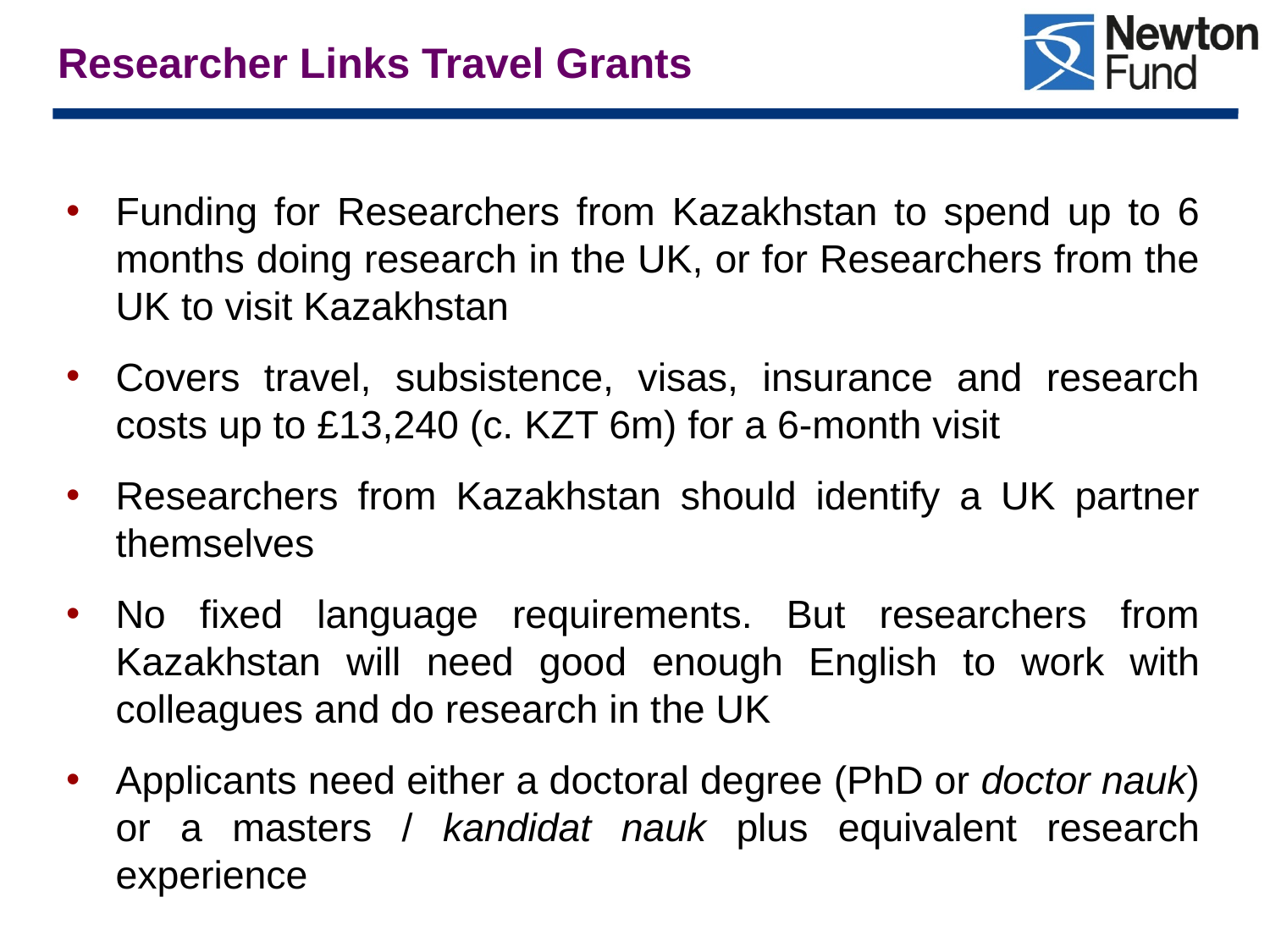

# Researcher Links Travel Grants
Funding for Researchers from Kazakhstan to spend up to 6 months doing research in the UK, or for Researchers from the UK to visit Kazakhstan
Covers travel, subsistence, visas, insurance and research costs up to £13,240 (c. KZT 6m) for a 6-month visit
Researchers from Kazakhstan should identify a UK partner themselves
No fixed language requirements. But researchers from Kazakhstan will need good enough English to work with colleagues and do research in the UK
Applicants need either a doctoral degree (PhD or doctor nauk) or a masters / kandidat nauk plus equivalent research experience